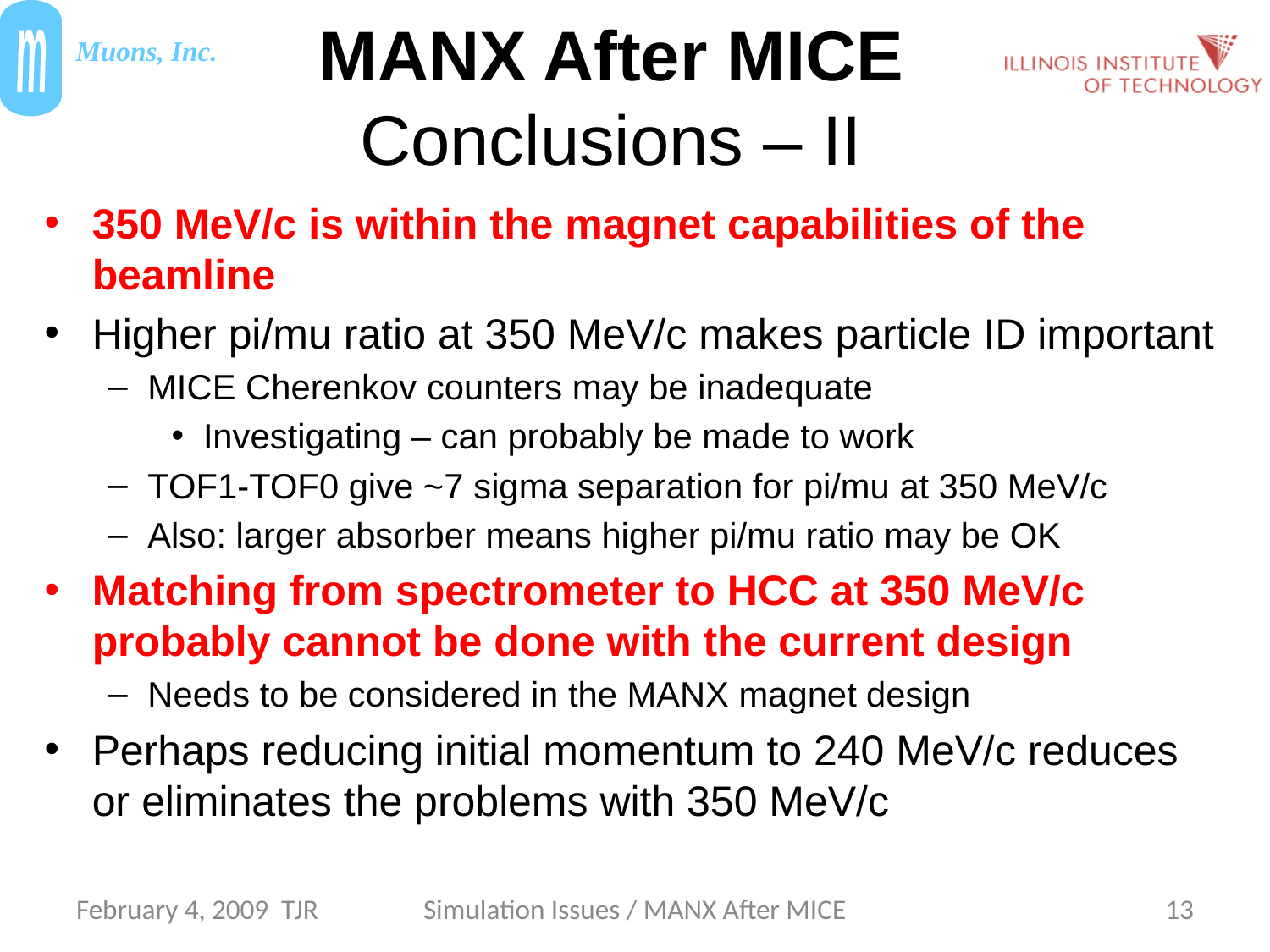

# MANX After MICE Conclusions – II
350 MeV/c is within the magnet capabilities of the beamline
Higher pi/mu ratio at 350 MeV/c makes particle ID important
MICE Cherenkov counters may be inadequate
Investigating – can probably be made to work
TOF1-TOF0 give ~7 sigma separation for pi/mu at 350 MeV/c
Also: larger absorber means higher pi/mu ratio may be OK
Matching from spectrometer to HCC at 350 MeV/c probably cannot be done with the current design
Needs to be considered in the MANX magnet design
Perhaps reducing initial momentum to 240 MeV/c reduces or eliminates the problems with 350 MeV/c

February 4, 2009  TJR
Simulation Issues / MANX After MICE
13